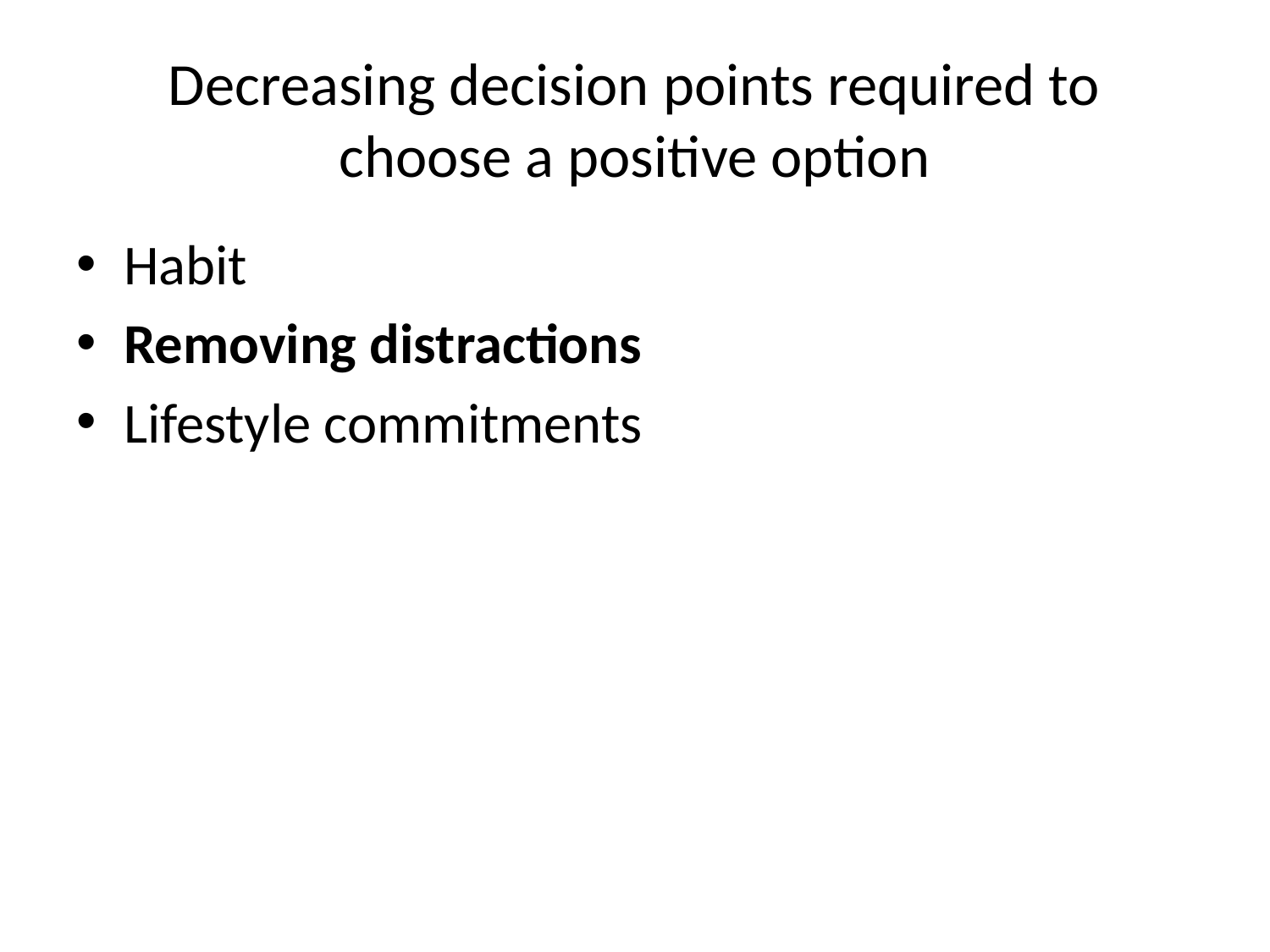

# Decreasing decision points required to choose a positive option
Habit
Removing distractions
Lifestyle commitments